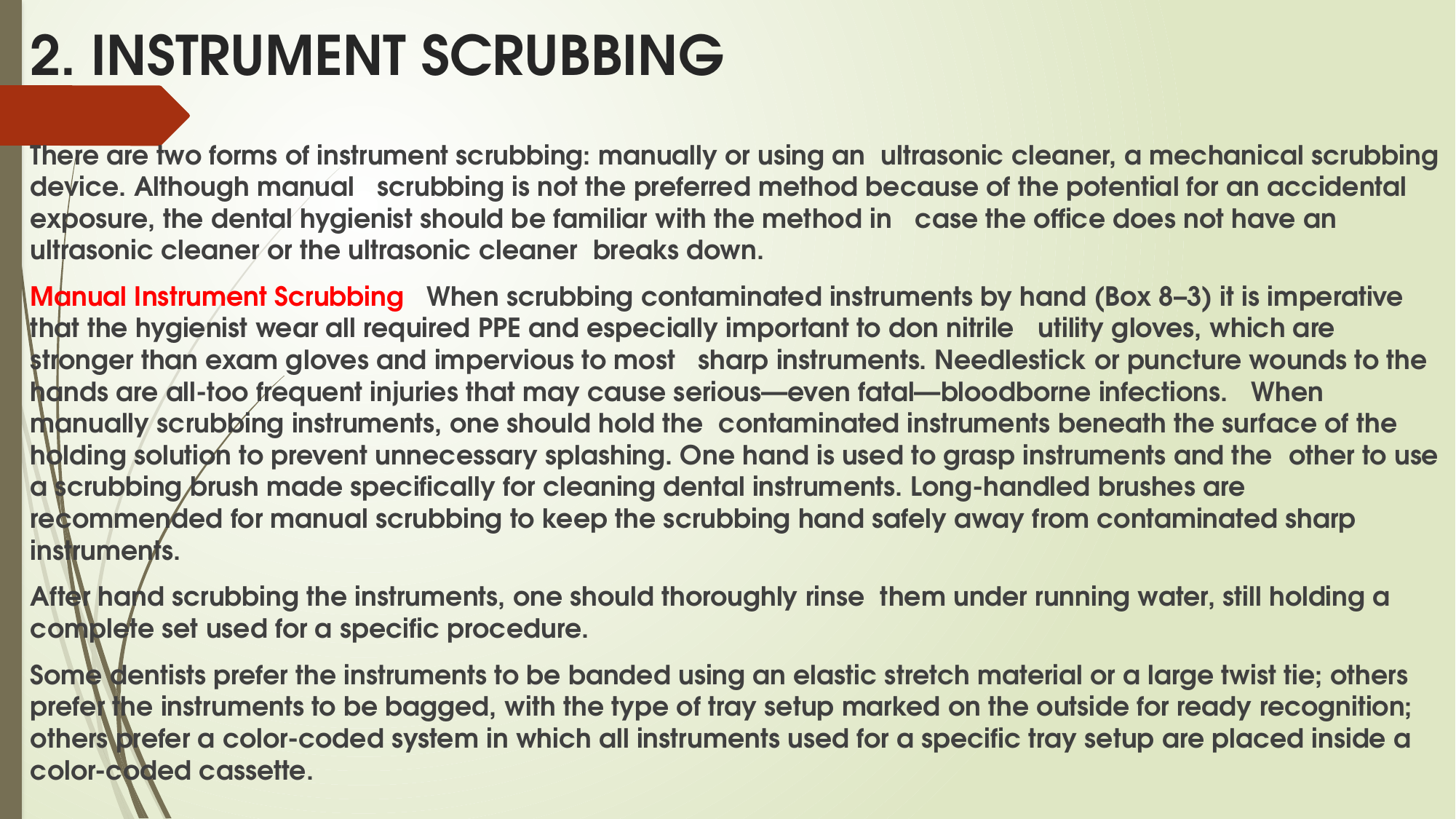

# 2. INSTRUMENT SCRUBBING
There are two forms of instrument scrubbing: manually or using an  ultrasonic cleaner, a mechanical scrubbing device. Although manual   scrubbing is not the preferred method because of the potential for an accidental exposure, the dental hygienist should be familiar with the method in   case the office does not have an ultrasonic cleaner or the ultrasonic cleaner  breaks down.
Manual Instrument Scrubbing   When scrubbing contaminated instruments by hand (Box 8–3) it is imperative  that the hygienist wear all required PPE and especially important to don nitrile   utility gloves, which are stronger than exam gloves and impervious to most   sharp instruments. Needlestick or puncture wounds to the hands are all-too frequent injuries that may cause serious—even fatal—bloodborne infections.   When manually scrubbing instruments, one should hold the  contaminated instruments beneath the surface of the holding solution to prevent unnecessary splashing. One hand is used to grasp instruments and the  other to use a scrubbing brush made specifically for cleaning dental instruments. Long-handled brushes are recommended for manual scrubbing to keep the scrubbing hand safely away from contaminated sharp instruments.
After hand scrubbing the instruments, one should thoroughly rinse  them under running water, still holding a complete set used for a specific procedure.
Some dentists prefer the instruments to be banded using an elastic stretch material or a large twist tie; others prefer the instruments to be bagged, with the type of tray setup marked on the outside for ready recognition; others prefer a color-coded system in which all instruments used for a specific tray setup are placed inside a color-coded cassette.